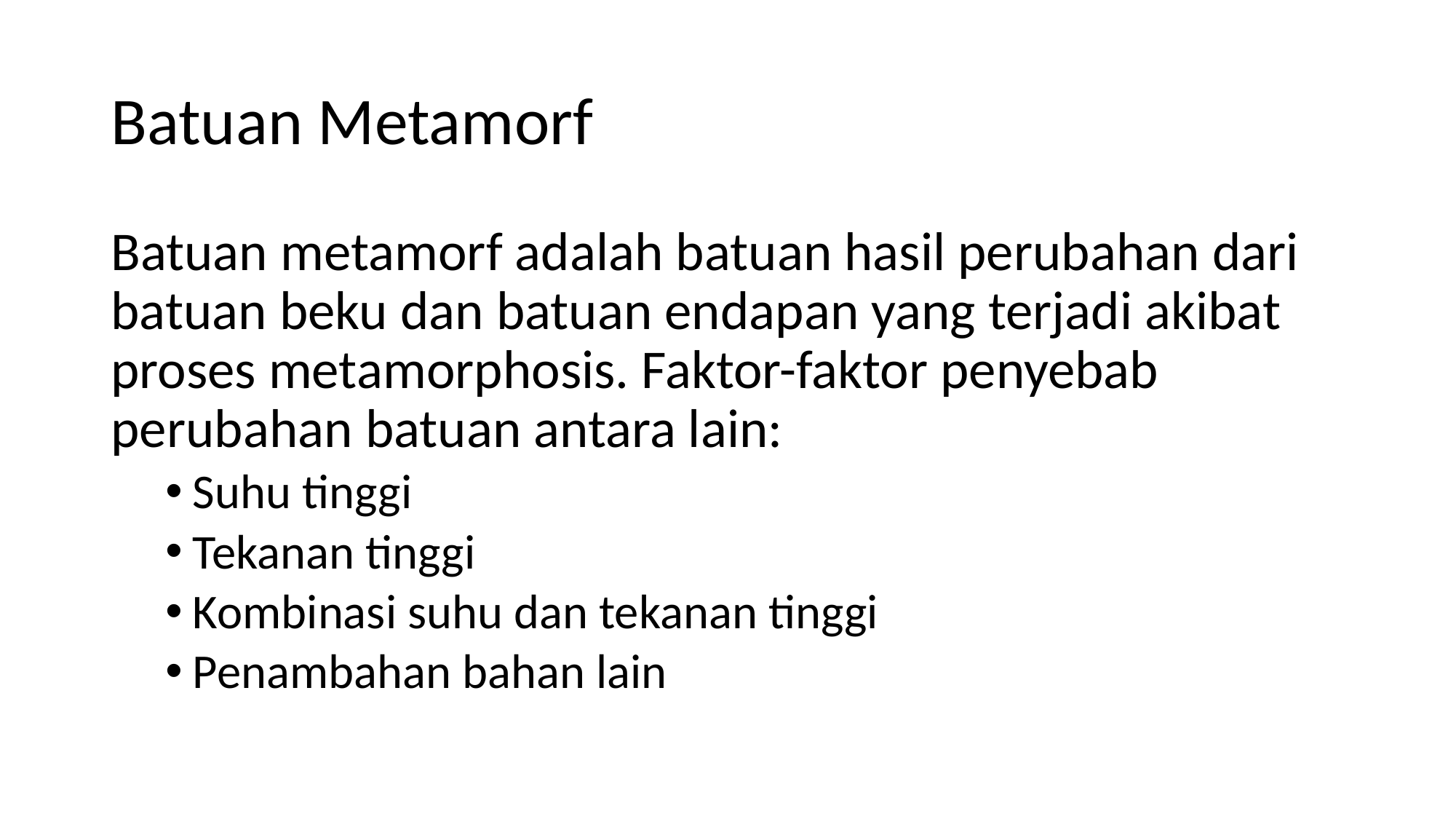

# Batuan Metamorf
Batuan metamorf adalah batuan hasil perubahan dari batuan beku dan batuan endapan yang terjadi akibat proses metamorphosis. Faktor-faktor penyebab perubahan batuan antara lain:
Suhu tinggi
Tekanan tinggi
Kombinasi suhu dan tekanan tinggi
Penambahan bahan lain